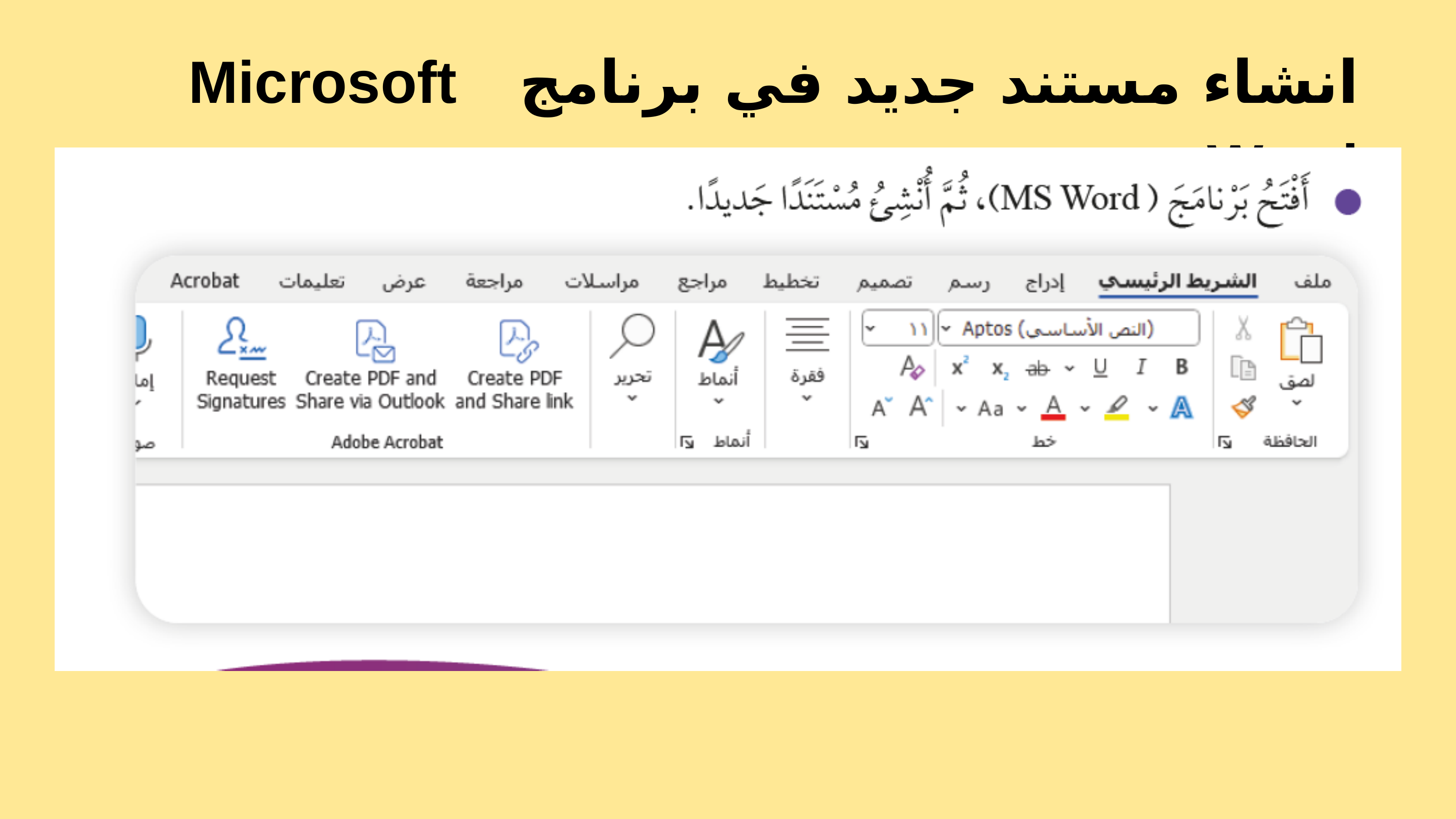

انشاء مستند جديد في برنامج   Microsoft Word